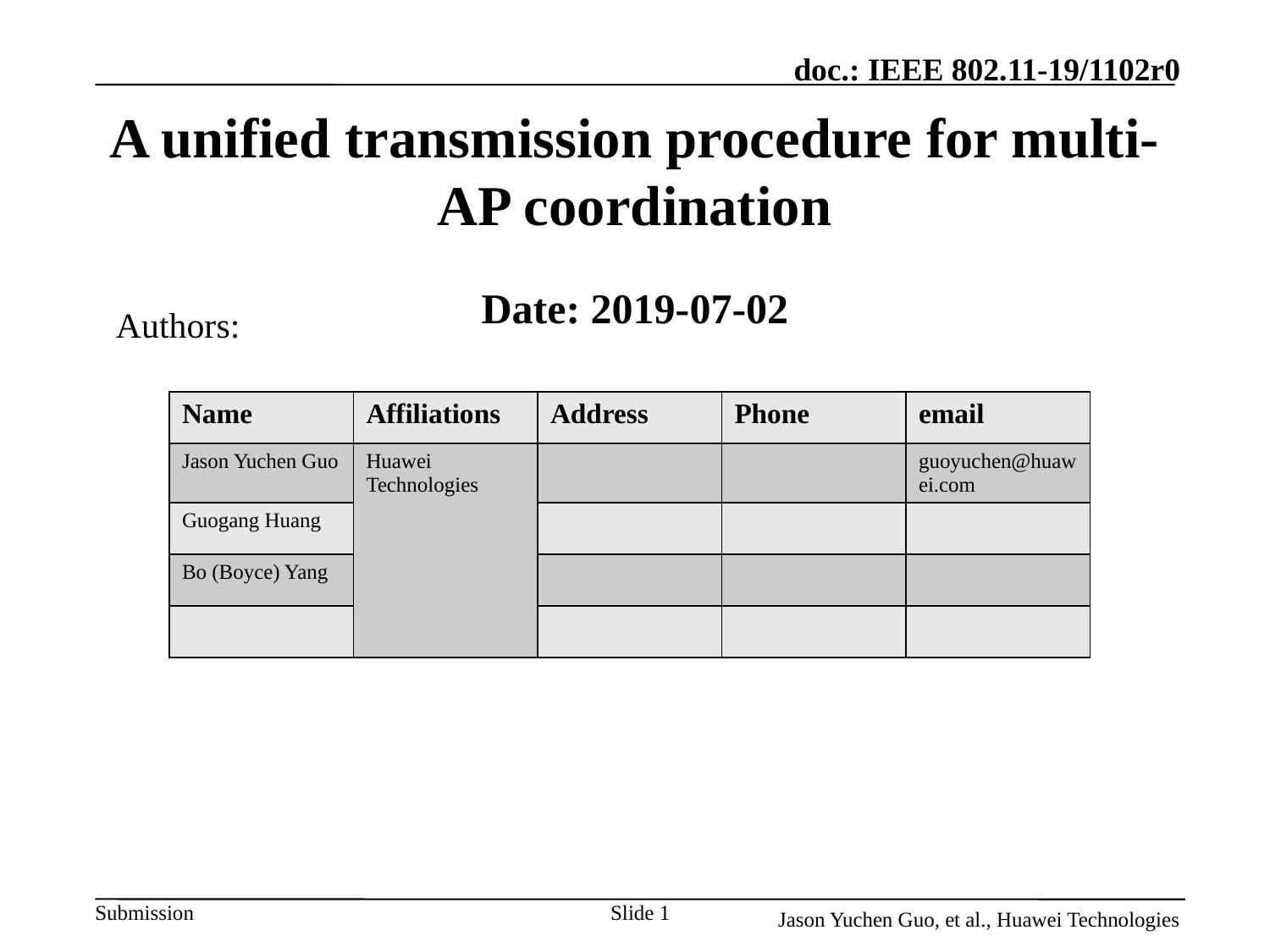

# A unified transmission procedure for multi-AP coordination
Date: 2019-07-02
Authors:
| Name | Affiliations | Address | Phone | email |
| --- | --- | --- | --- | --- |
| Jason Yuchen Guo | Huawei Technologies |  |  | guoyuchen@huawei.com |
| Guogang Huang |  |  |  |  |
| Bo (Boyce) Yang |  |  |  |  |
|  |  |  |  |  |
Slide 1